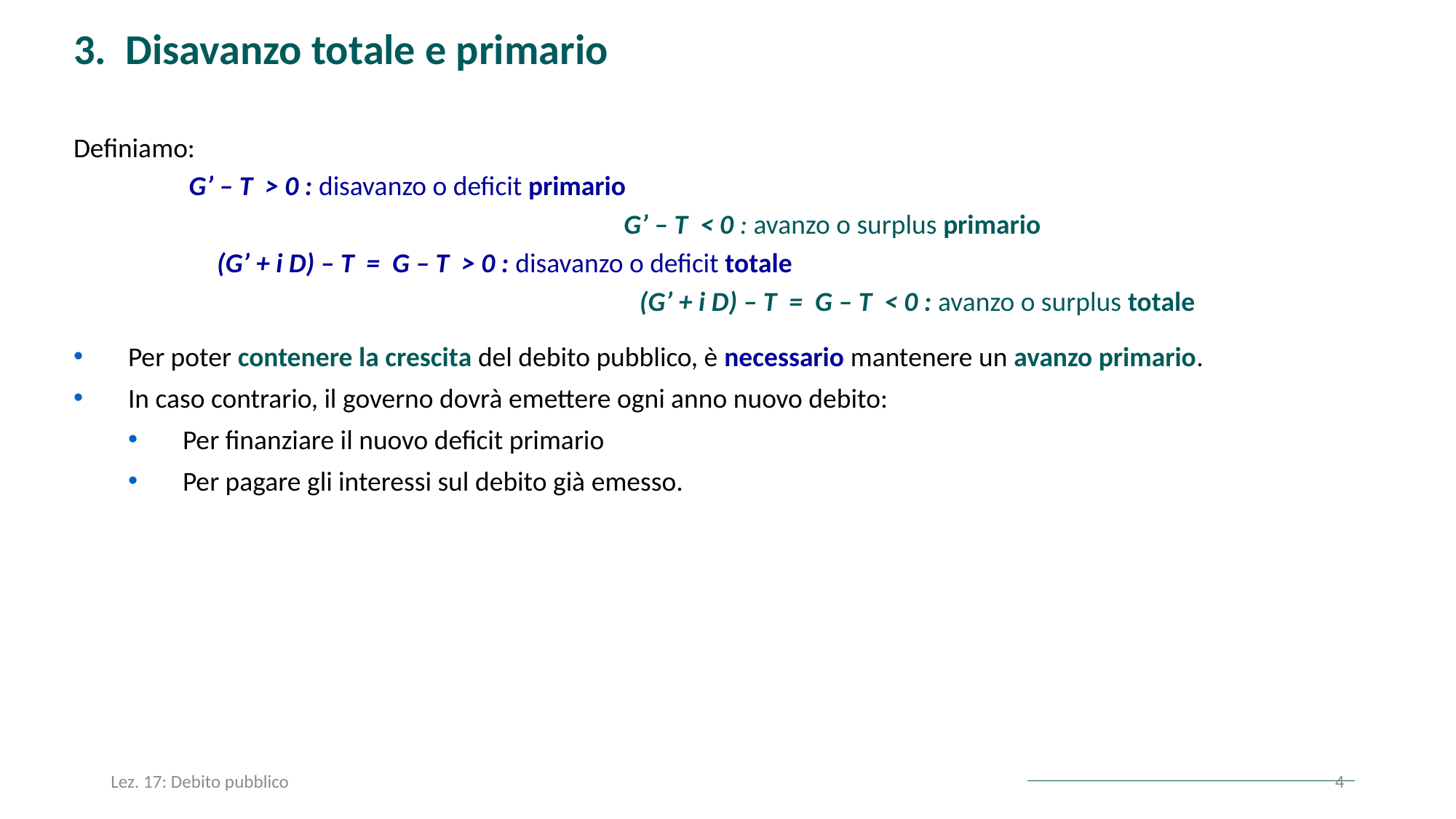

3.  Disavanzo totale e primario
Definiamo:
 G’ – T  > 0 : disavanzo o deficit primario
                                    G’ – T  < 0 : avanzo o surplus primario
		(G’ + i D) – T  =  G – T  > 0 : disavanzo o deficit totale
				    (G’ + i D) – T  =  G – T  < 0 : avanzo o surplus totale
Per poter contenere la crescita del debito pubblico, è necessario mantenere un avanzo primario.
In caso contrario, il governo dovrà emettere ogni anno nuovo debito:
Per finanziare il nuovo deficit primario
Per pagare gli interessi sul debito già emesso.
Lez. 17: Debito pubblico
4